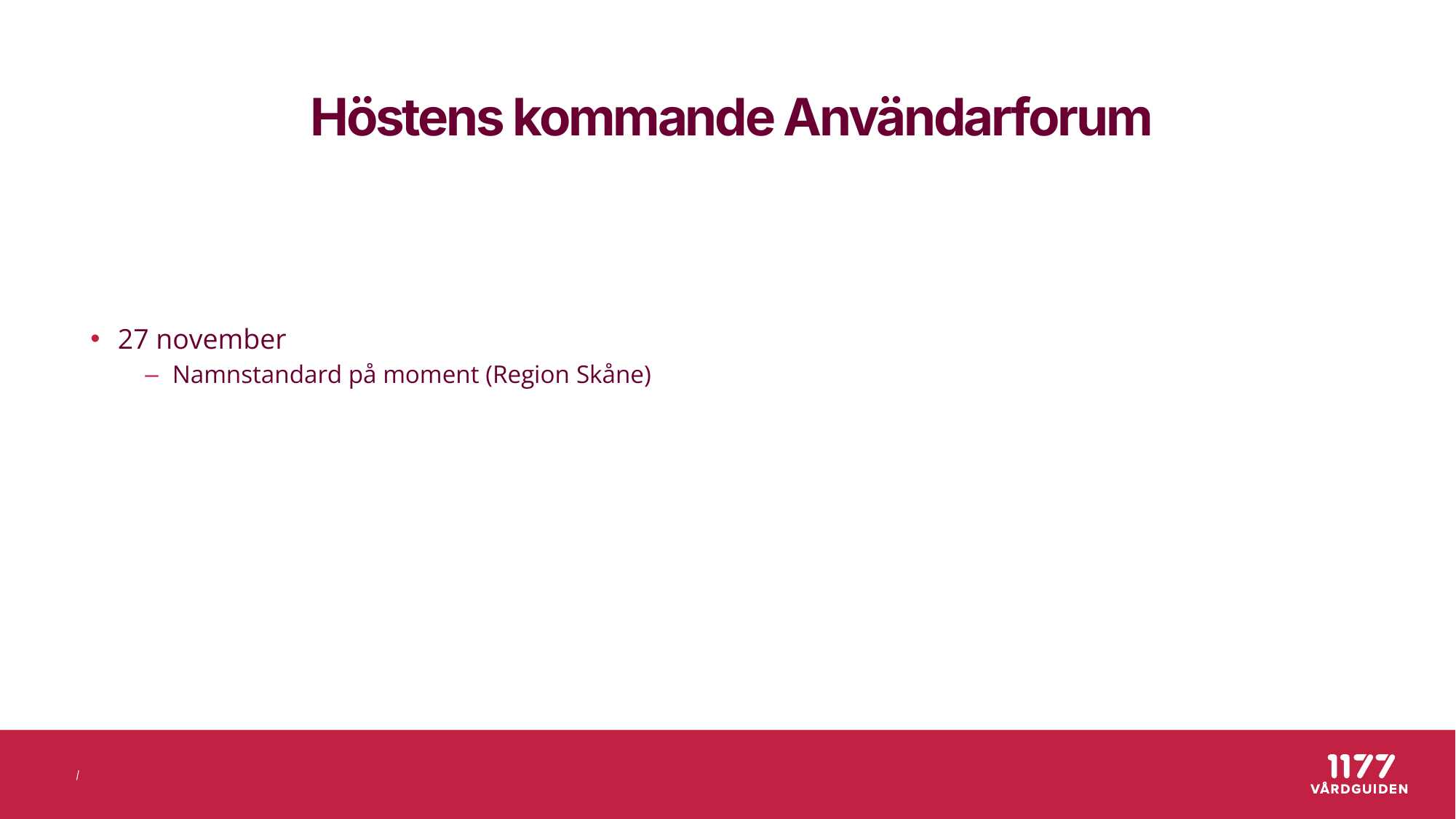

# Höstens kommande Användarforum

27 november
Namnstandard på moment (Region Skåne)